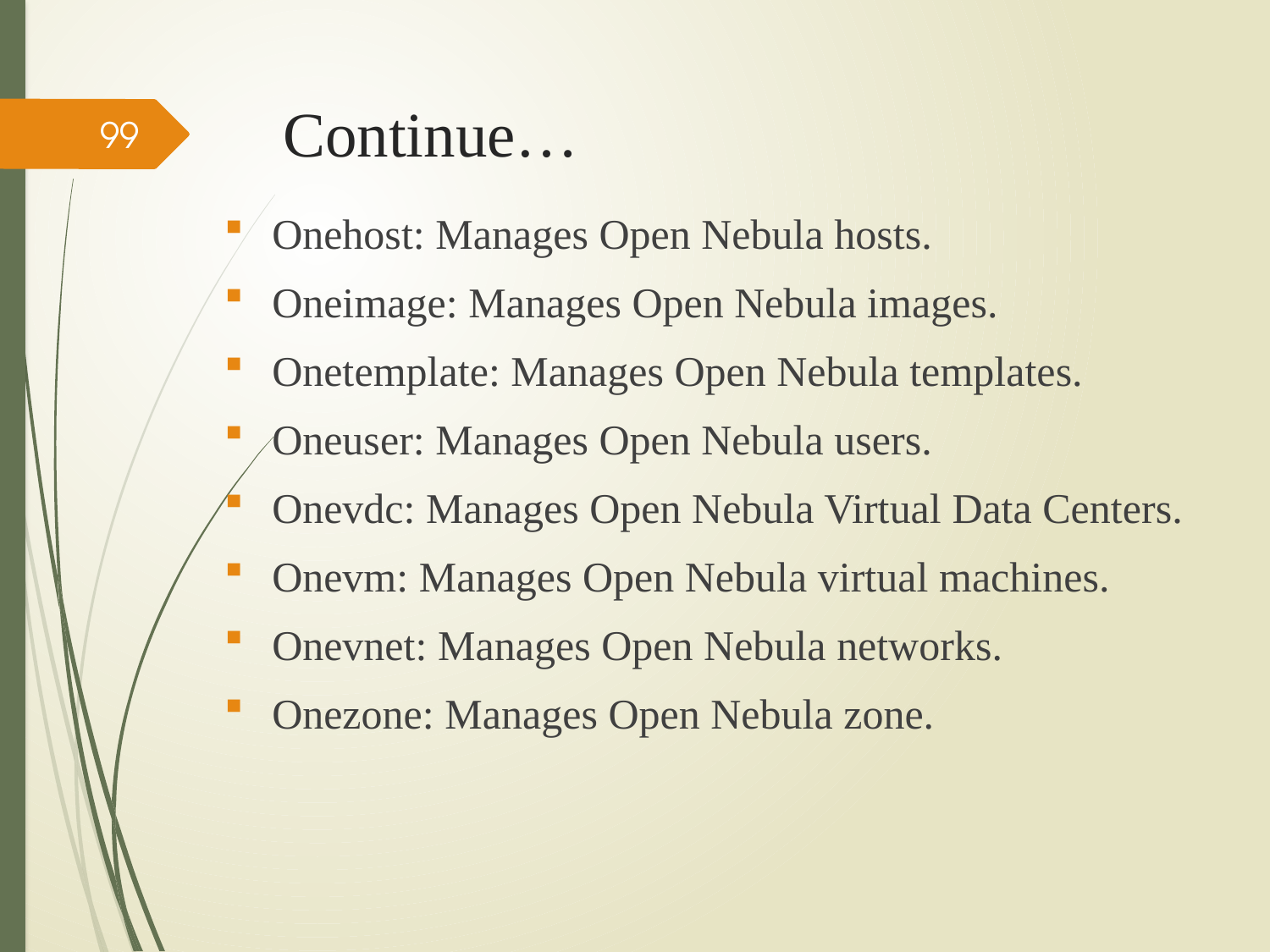

# Continue…
99
Onehost: Manages Open Nebula hosts.
Oneimage: Manages Open Nebula images.
Onetemplate: Manages Open Nebula templates.
Oneuser: Manages Open Nebula users.
Onevdc: Manages Open Nebula Virtual Data Centers.
Onevm: Manages Open Nebula virtual machines.
Onevnet: Manages Open Nebula networks.
Onezone: Manages Open Nebula zone.